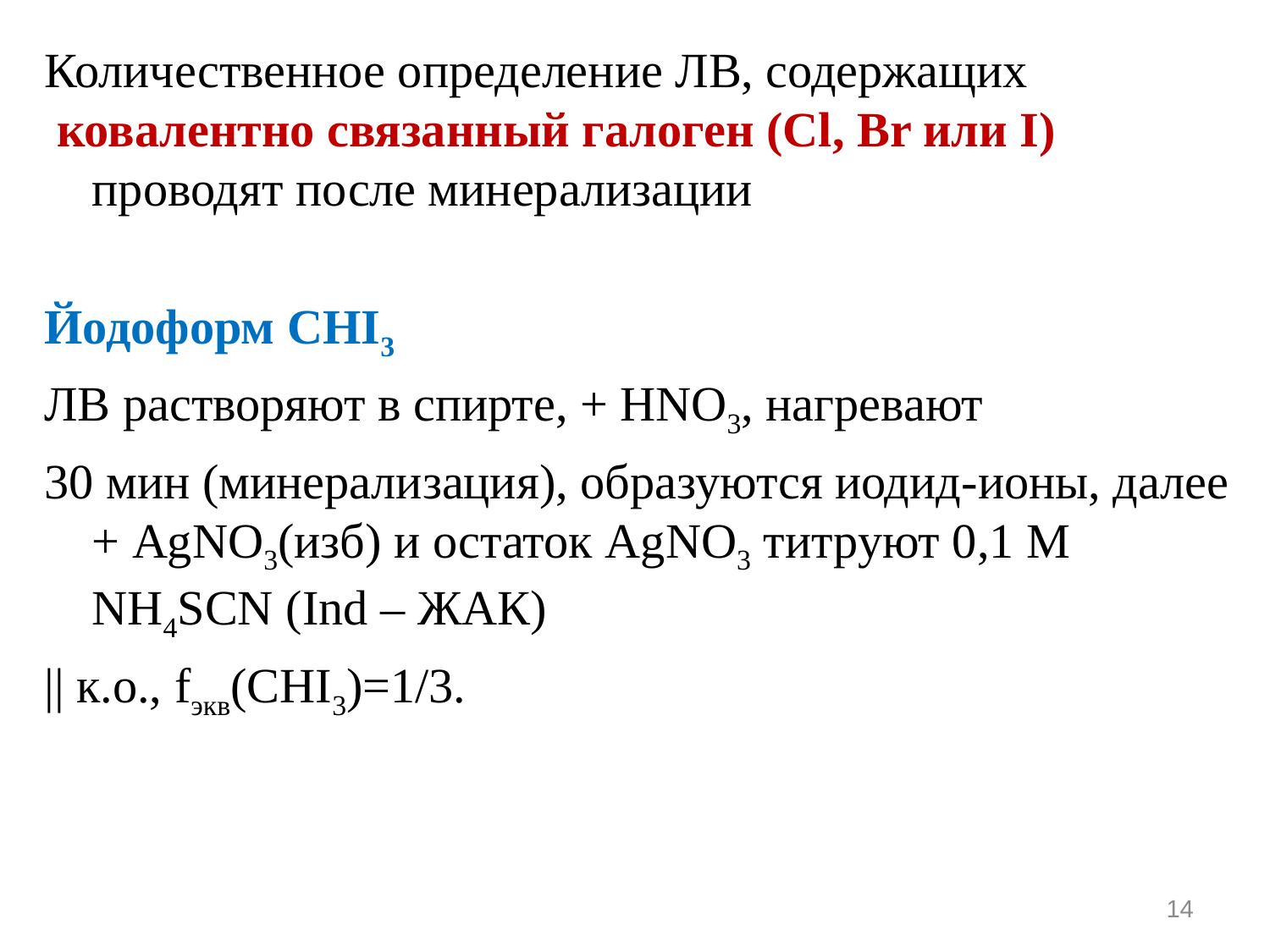

Количественное определение ЛВ, содержащих
 ковалентно связанный галоген (Cl, Br или I) проводят после минерализации

Йодоформ CHI3
ЛВ растворяют в спирте, + HNO3, нагревают
30 мин (минерализация), образуются иодид-ионы, далее + AgNO3(изб) и остаток AgNO3 титруют 0,1 М NH4SCN (Ind – ЖАК)
|| к.о., fэкв(CHI3)=1/3.

14